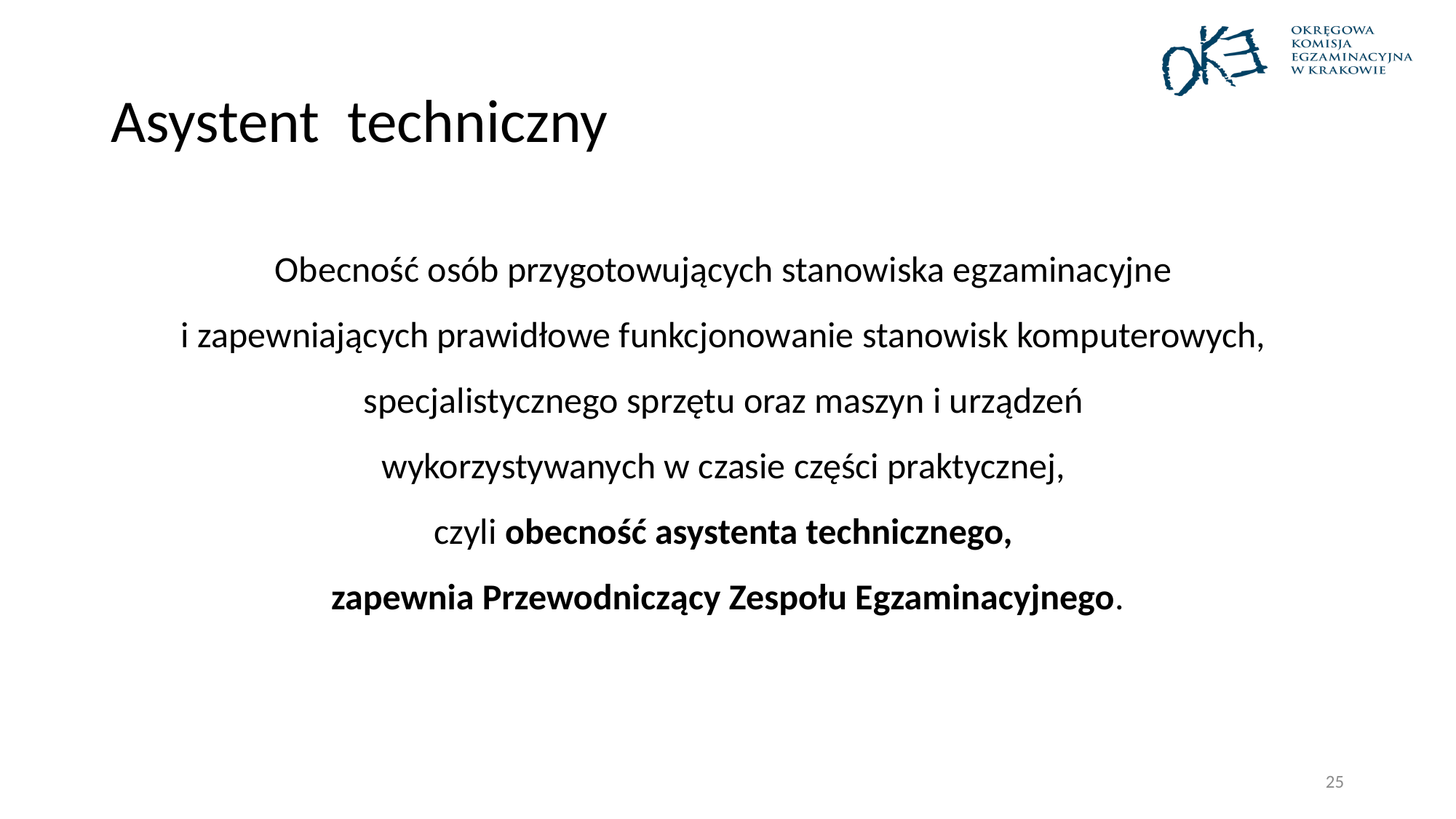

# Asystent  techniczny
Obecność osób przygotowujących stanowiska egzaminacyjne
i zapewniających prawidłowe funkcjonowanie stanowisk komputerowych,
specjalistycznego sprzętu oraz maszyn i urządzeń
wykorzystywanych w czasie części praktycznej,
czyli obecność asystenta technicznego,
zapewnia Przewodniczący Zespołu Egzaminacyjnego.
25